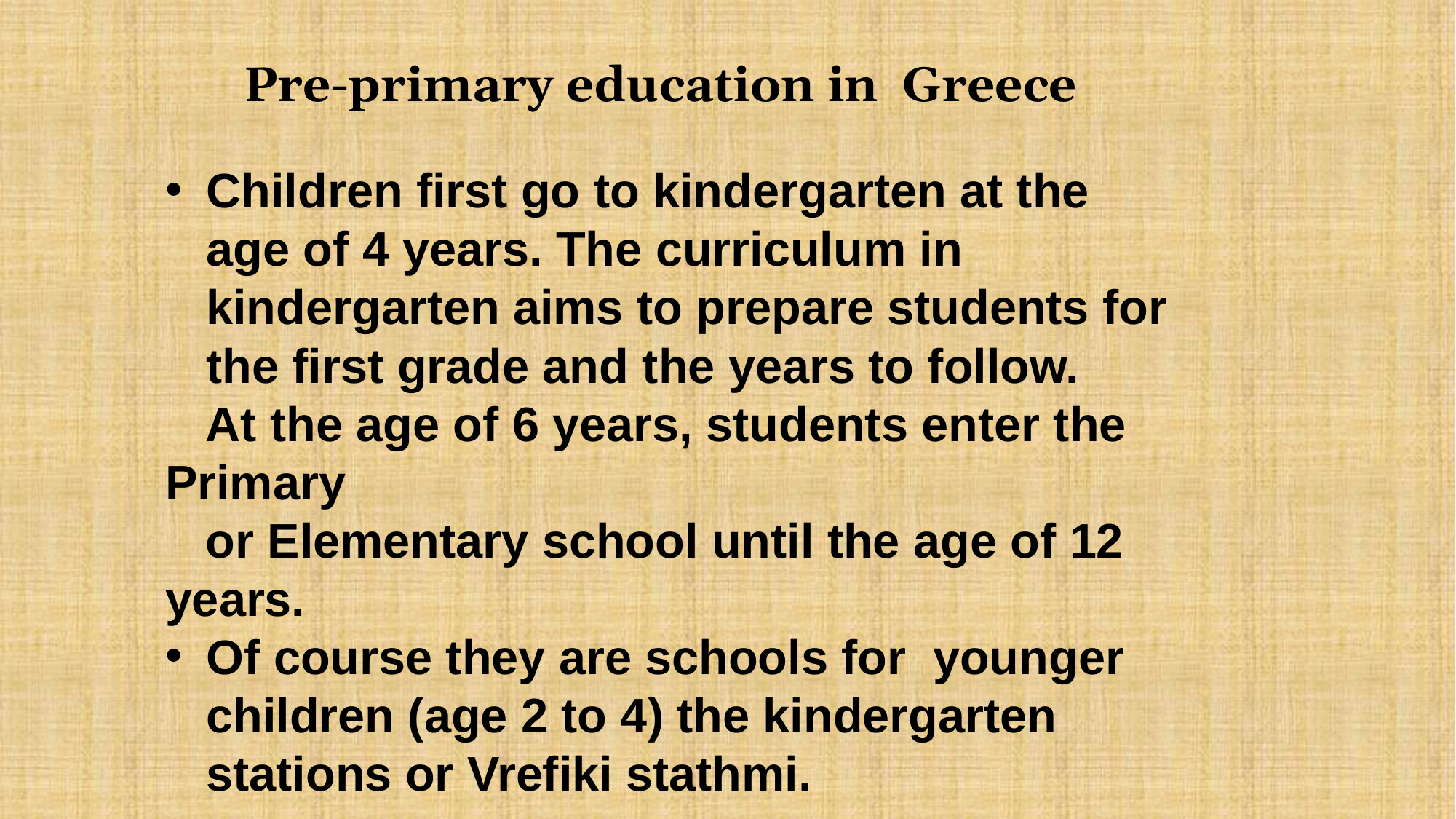

#
Pre-primary education in  Greece

Children first go to kindergarten at the age of 4 years. The curriculum in kindergarten aims to prepare students for the first grade and the years to follow.
   At the age of 6 years, students enter the Primary
   or Elementary school until the age of 12 years.
Of course they are schools for  younger children (age 2 to 4) the kindergarten stations or Vrefiki stathmi.